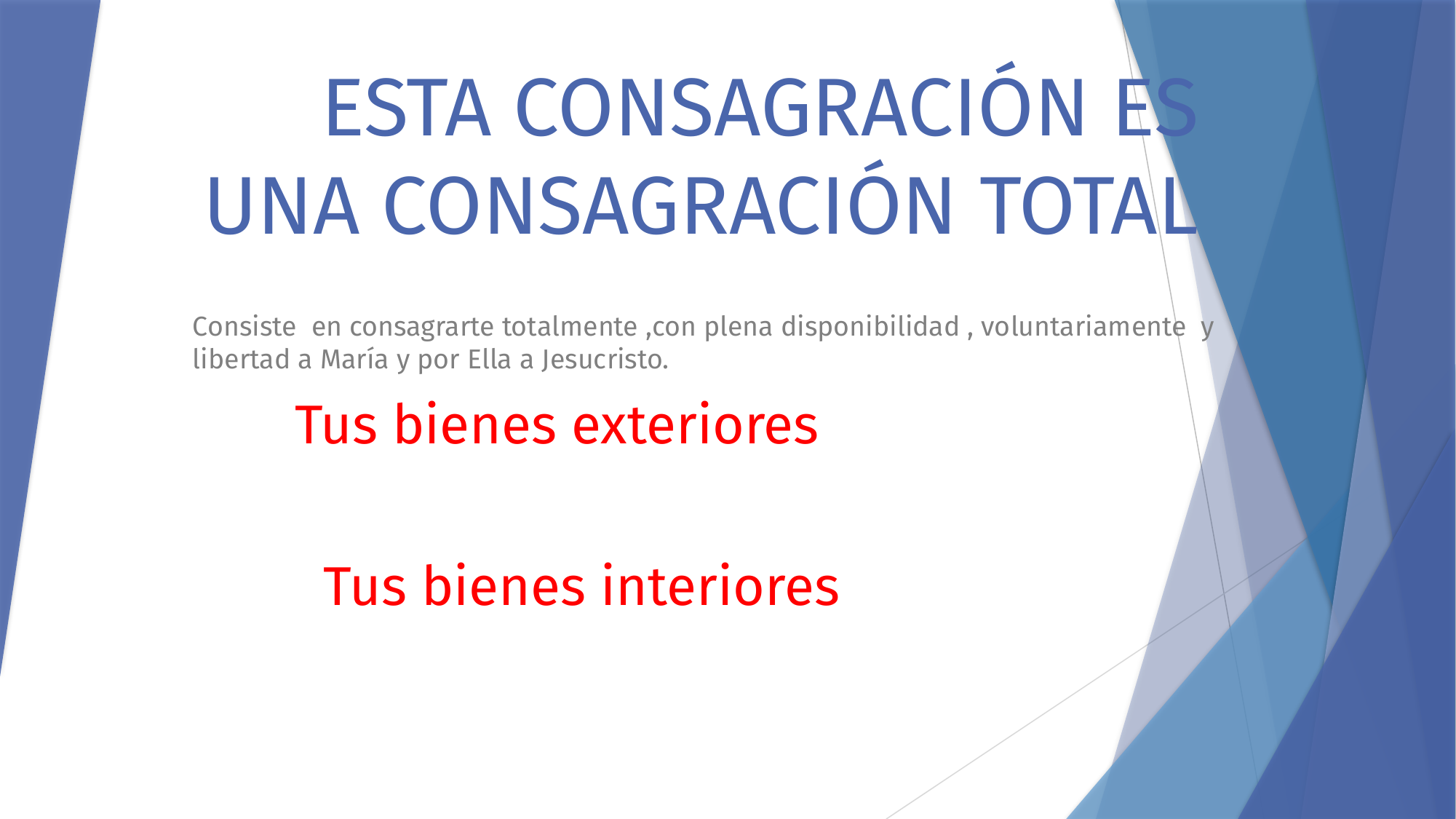

# ESTA CONSAGRACIÓN ES UNA CONSAGRACIÓN TOTAL
Consiste  en consagrarte totalmente ,con plena disponibilidad , voluntariamente  y libertad a María y por Ella a Jesucristo.
       Tus bienes exteriores

         Tus bienes interiores